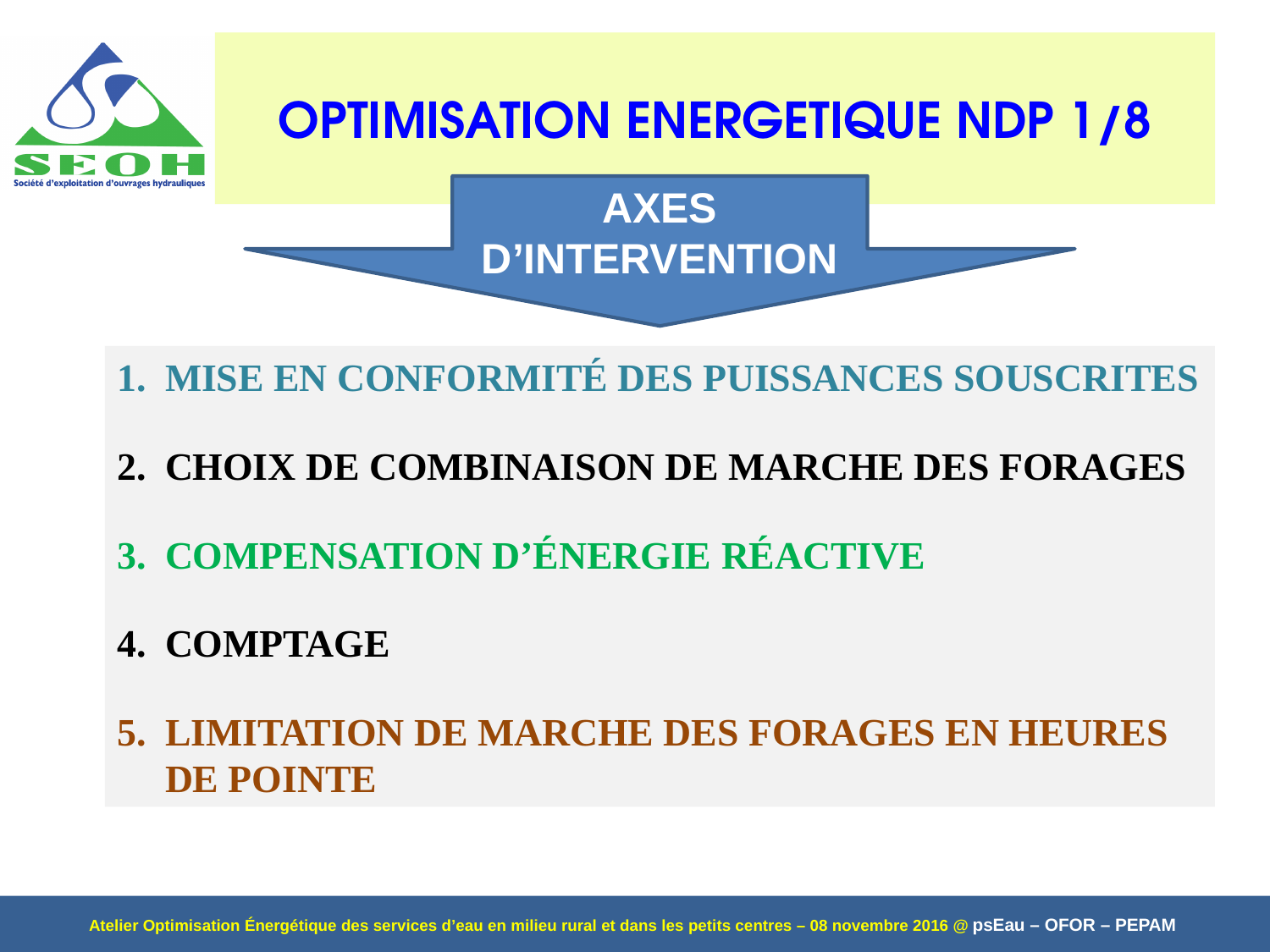

# OPTIMISATION ENERGETIQUE NDP 1/8
AXES D’INTERVENTION
MISE EN CONFORMITÉ DES PUISSANCES SOUSCRITES
CHOIX DE COMBINAISON DE MARCHE DES FORAGES
COMPENSATION D’ÉNERGIE RÉACTIVE
COMPTAGE
LIMITATION DE MARCHE DES FORAGES EN HEURES DE POINTE